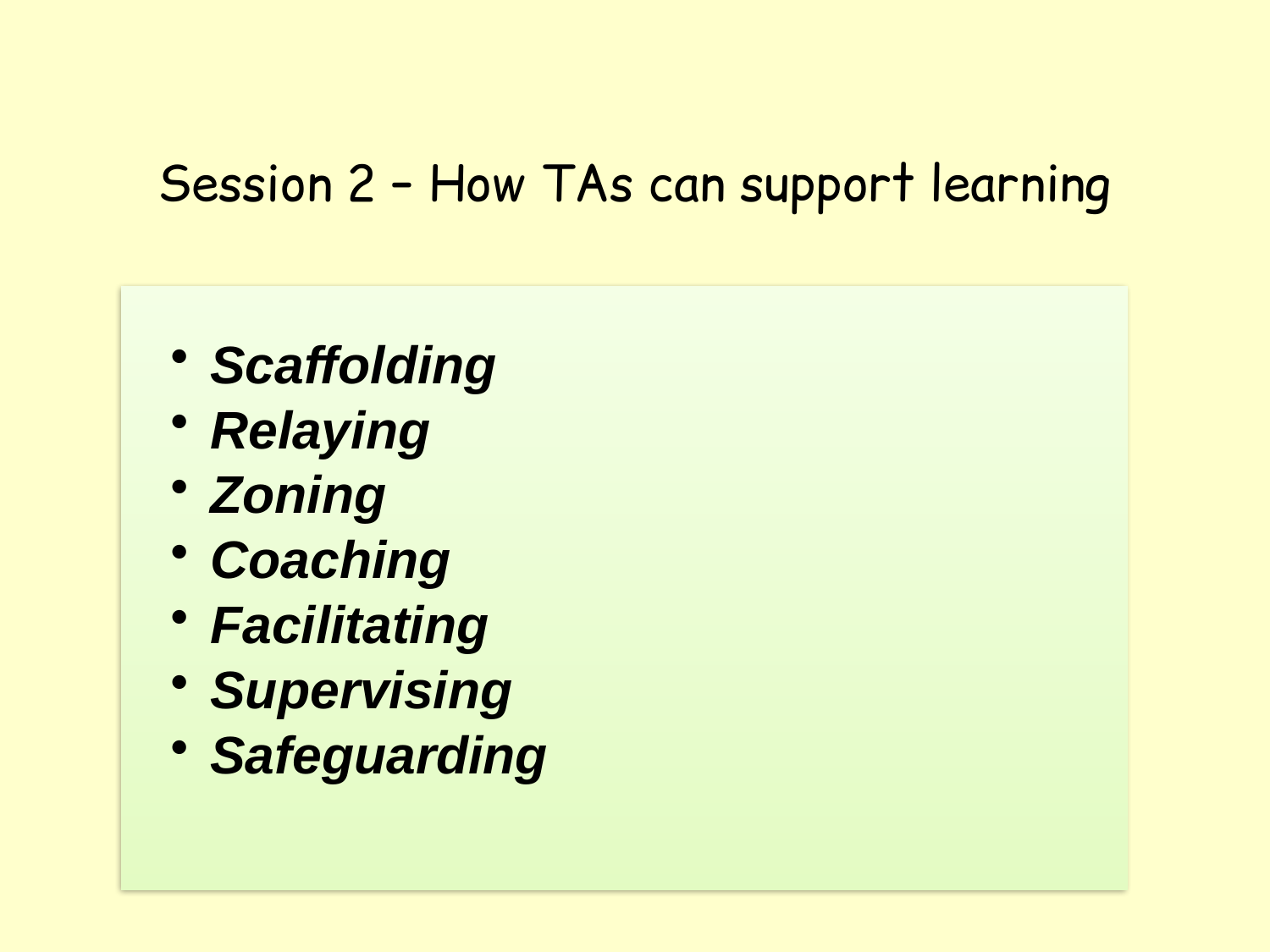

Session 2 – How TAs can support learning

Scaffolding
Relaying
Zoning
Coaching
Facilitating
Supervising
Safeguarding